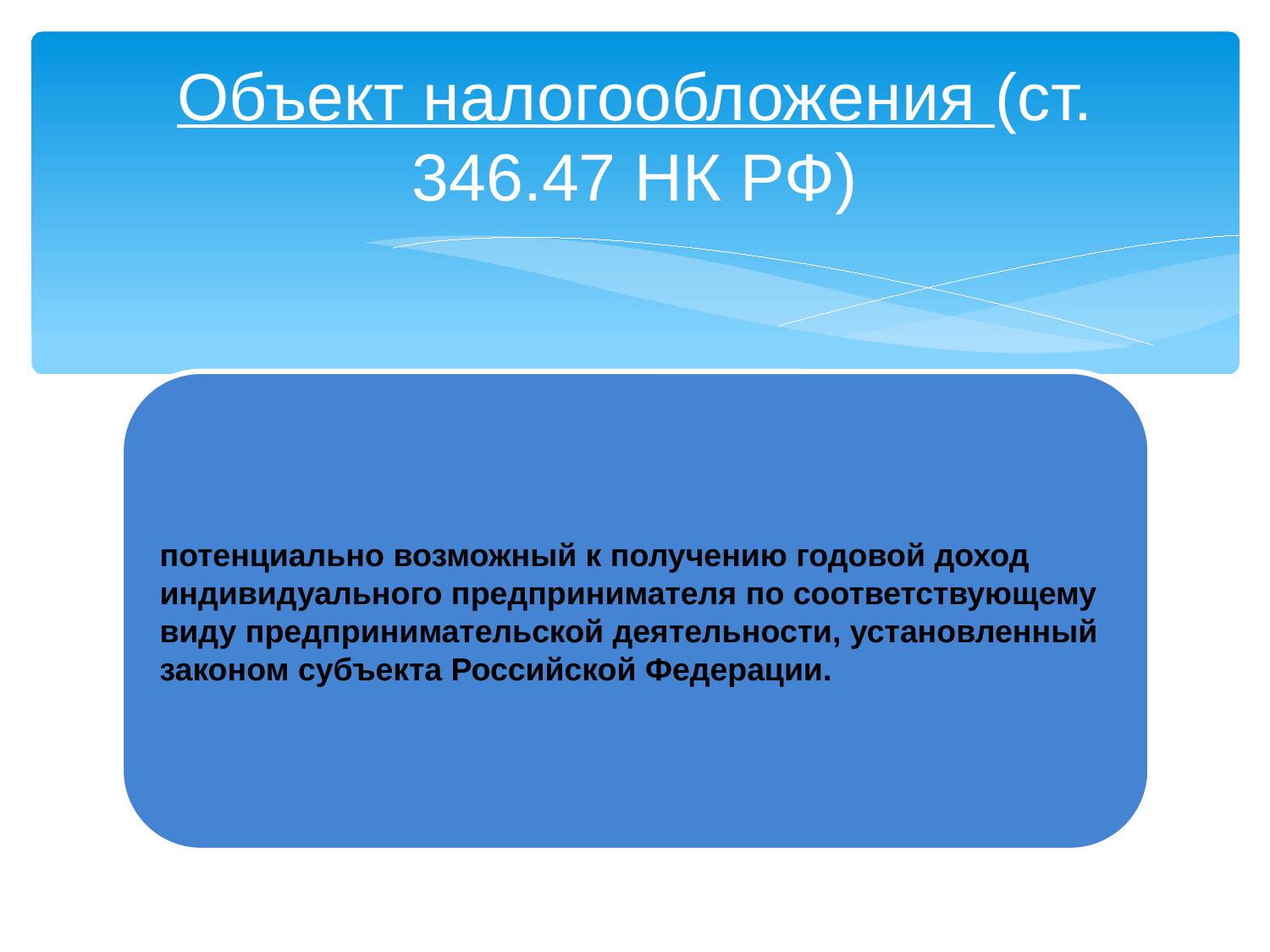

# Объект налогообложения (ст. 346.47 НК РФ)
потенциально возможный к получению годовой доход индивидуального предпринимателя по соответствующему виду предпринимательской деятельности, установленный законом субъекта Российской Федерации.